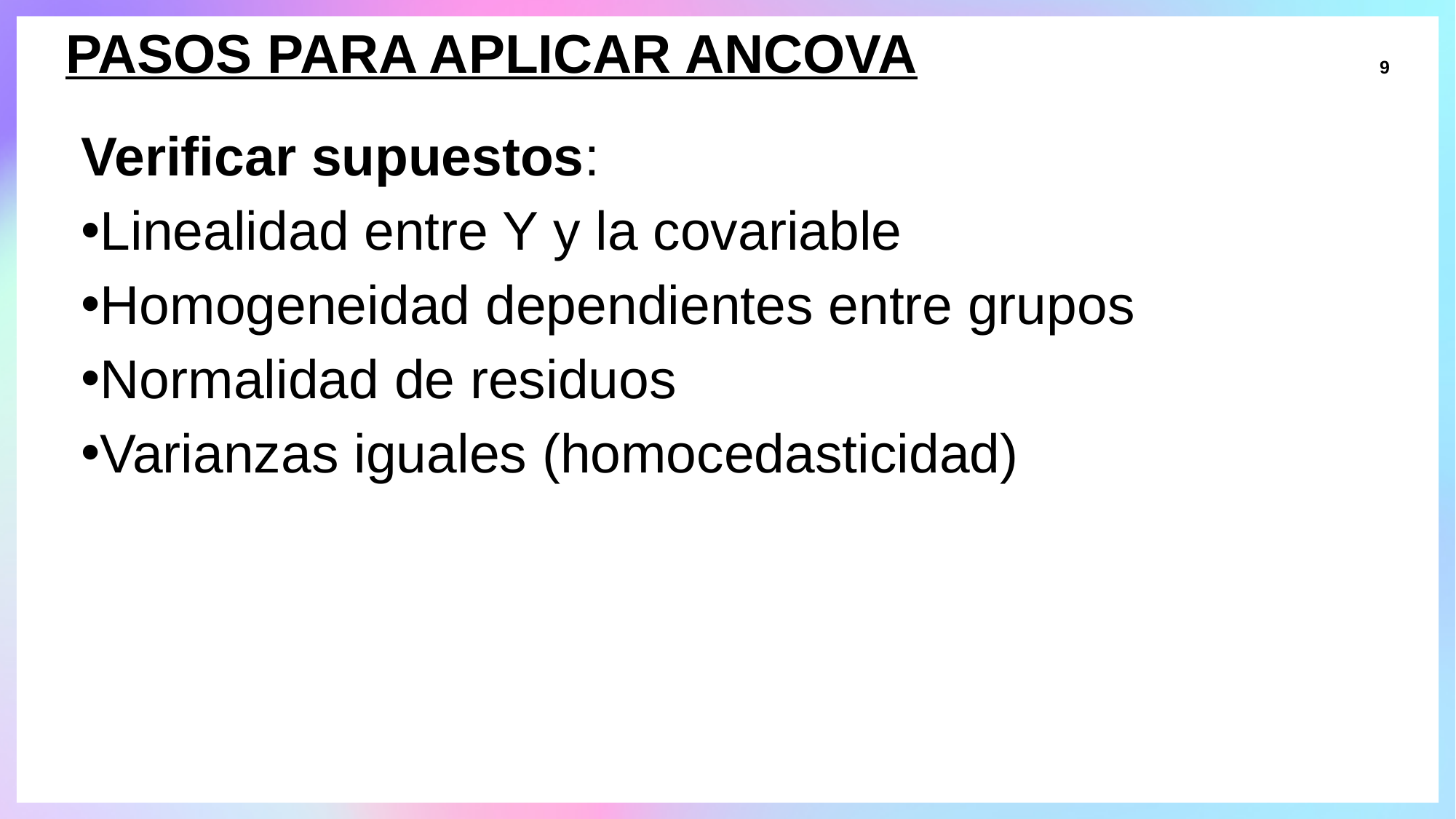

# Pasos para aplicar ANCOVA
9
Verificar supuestos:
Linealidad entre Y y la covariable
Homogeneidad dependientes entre grupos
Normalidad de residuos
Varianzas iguales (homocedasticidad)